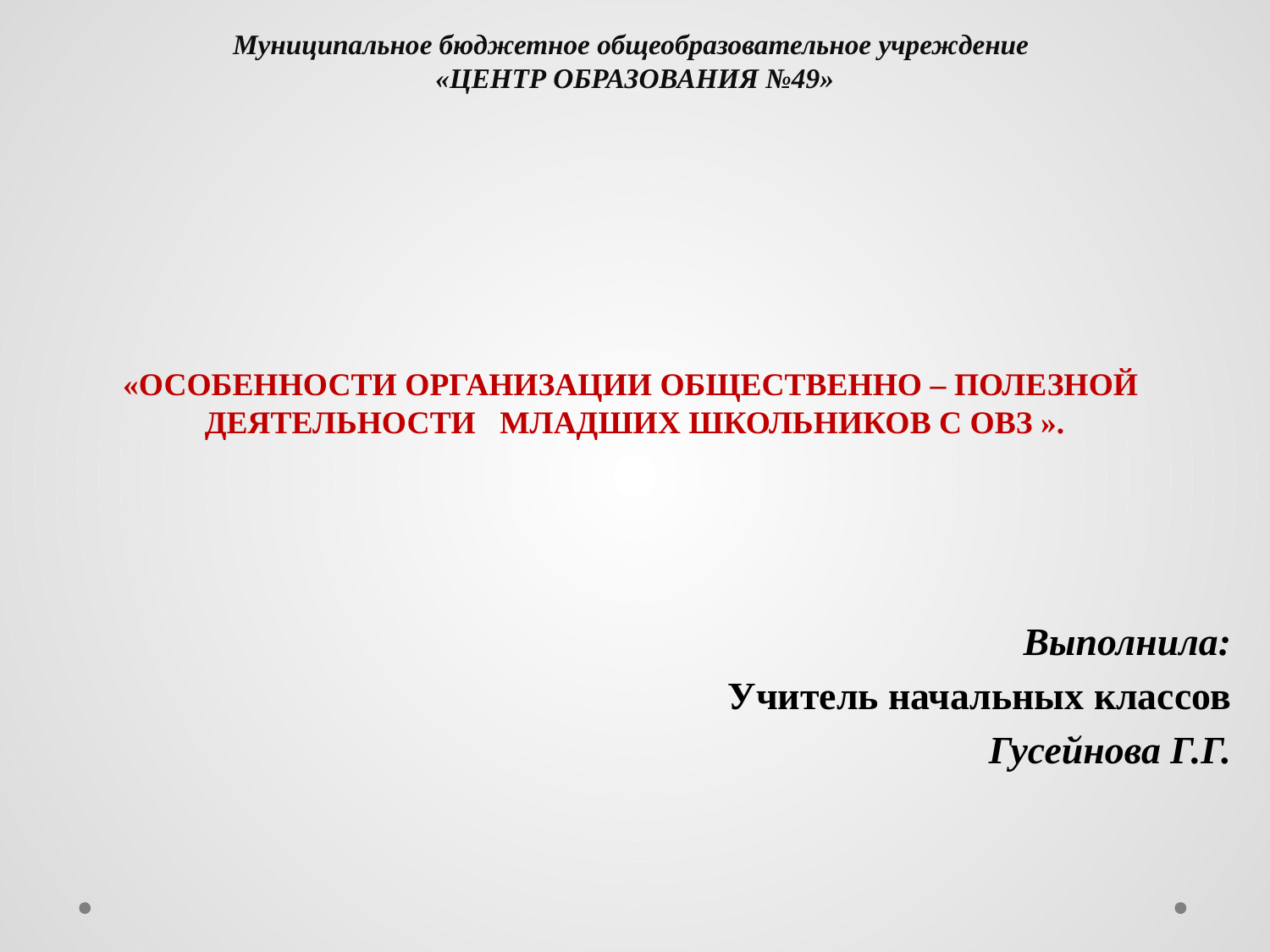

# Муниципальное бюджетное общеобразовательное учреждение «ЦЕНТР ОБРАЗОВАНИЯ №49» «ОСОБЕННОСТИ ОРГАНИЗАЦИИ ОБЩЕСТВЕННО – ПОЛЕЗНОЙ ДЕЯТЕЛЬНОСТИ   МЛАДШИХ ШКОЛЬНИКОВ С ОВЗ ».

Выполнила:
Учитель начальных классов
Гусейнова Г.Г.